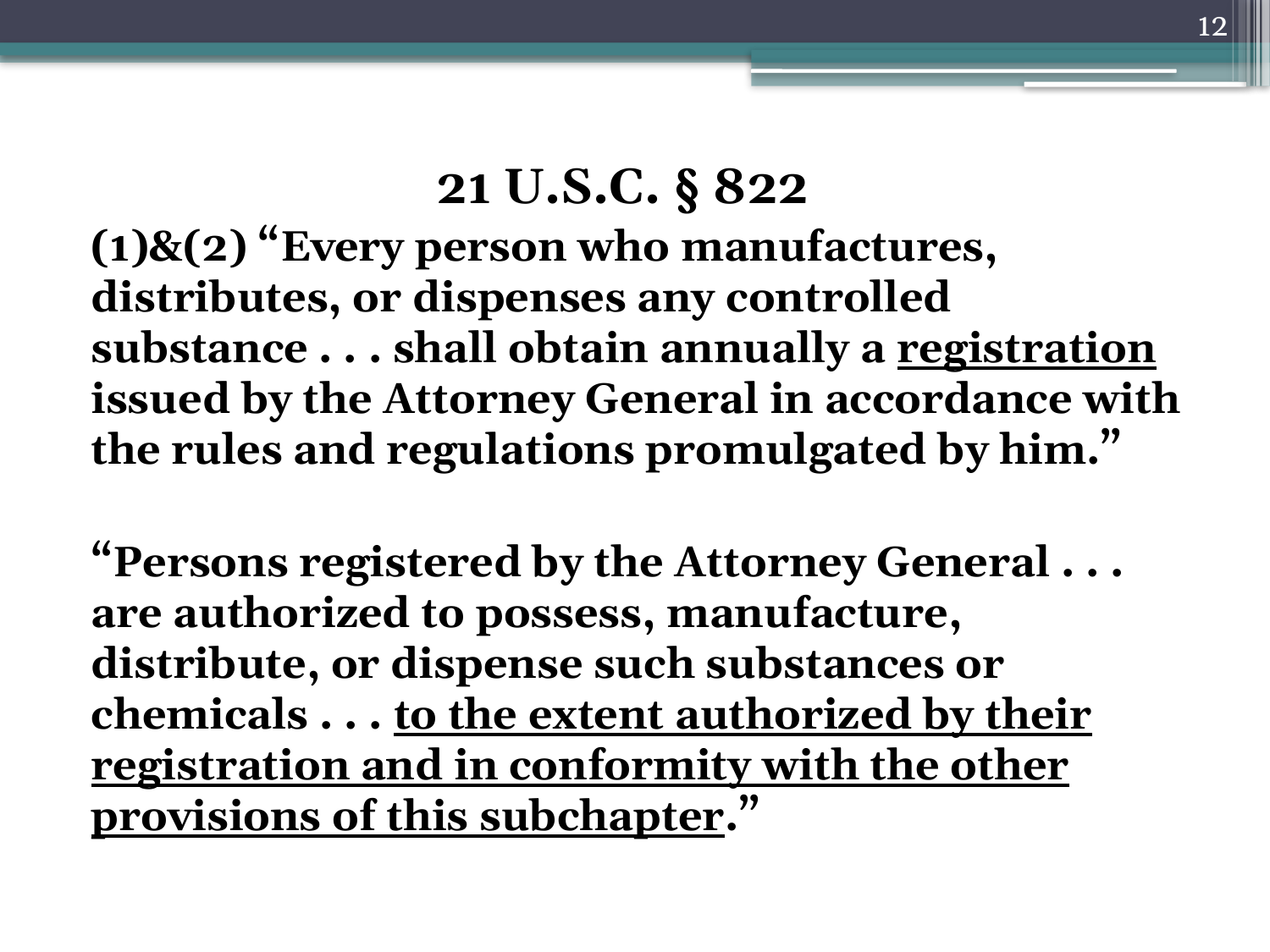

12
                  21 U.S.C. § 822
(1)&(2) “Every person who manufactures, distributes, or dispenses any controlled substance . . . shall obtain annually a registration issued by the Attorney General in accordance with the rules and regulations promulgated by him.”

“Persons registered by the Attorney General . . . are authorized to possess, manufacture, distribute, or dispense such substances or chemicals . . . to the extent authorized by their registration and in conformity with the other provisions of this subchapter.”